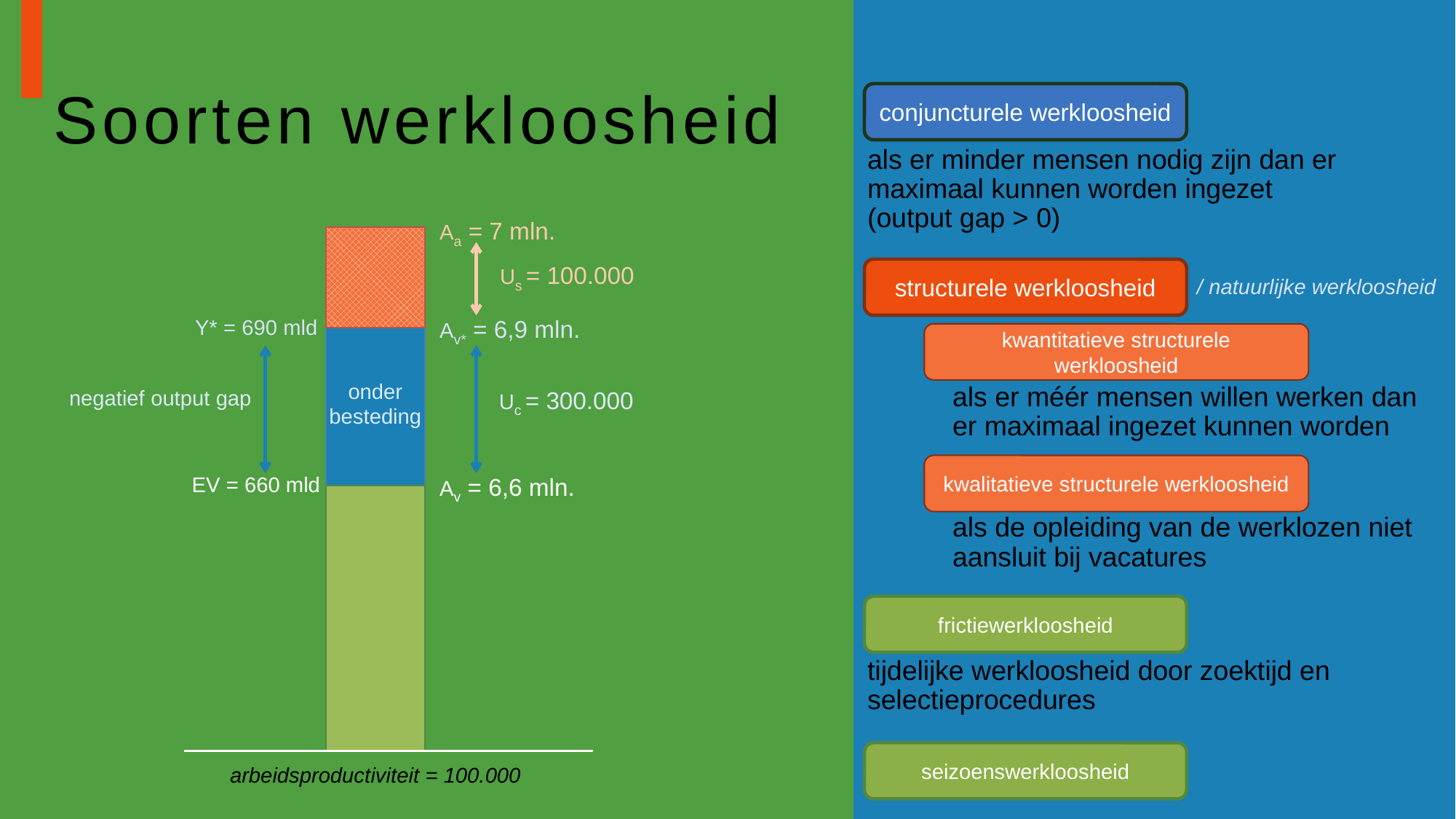

# Soorten werkloosheid
conjuncturele werkloosheid
als er minder mensen nodig zijn dan er maximaal kunnen worden ingezet
(output gap > 0)

als er méér mensen willen werken dan er maximaal ingezet kunnen worden

als de opleiding van de werklozen niet aansluit bij vacatures

tijdelijke werkloosheid door zoektijd en selectieprocedures

Aa = 7 mln.

Us = 100.000
structurele werkloosheid
/ natuurlijke werkloosheid
Y* = 690 mld
Av* = 6,9 mln.
kwantitatieve structurele werkloosheid

onder
besteding
Uc = 300.000
negatief output gap
kwalitatieve structurele werkloosheid
EV = 660 mld
Av = 6,6 mln.

frictiewerkloosheid
seizoenswerkloosheid
arbeidsproductiviteit = 100.000